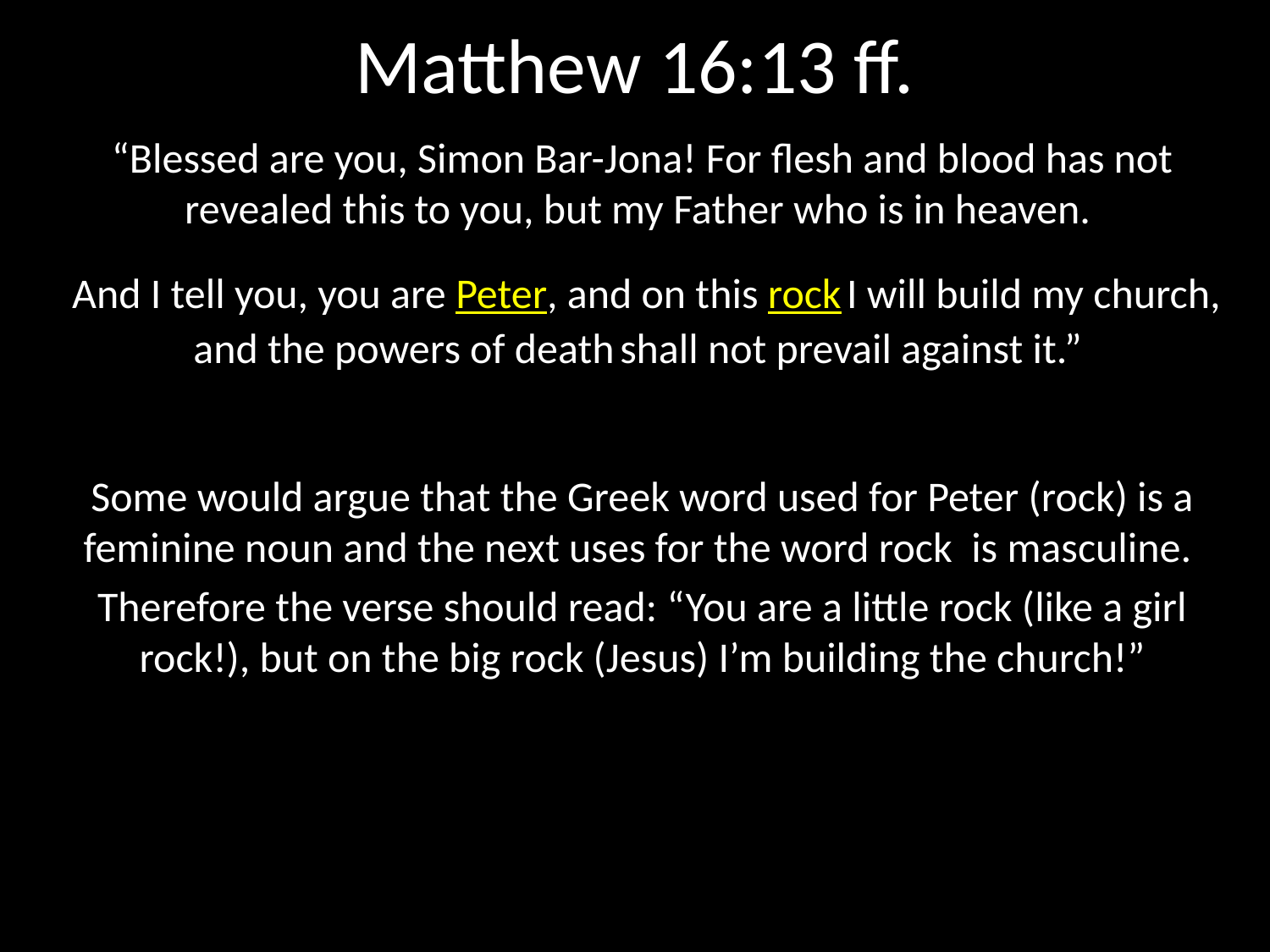

# Matthew 16:13 ff.
“Blessed are you, Simon Bar-Jona! For flesh and blood has not revealed this to you, but my Father who is in heaven.
 And I tell you, you are Peter, and on this rock I will build my church, and the powers of death shall not prevail against it.”

Some would argue that the Greek word used for Peter (rock) is a feminine noun and the next uses for the word rock  is masculine.
Therefore the verse should read: “You are a little rock (like a girl rock!), but on the big rock (Jesus) I’m building the church!”